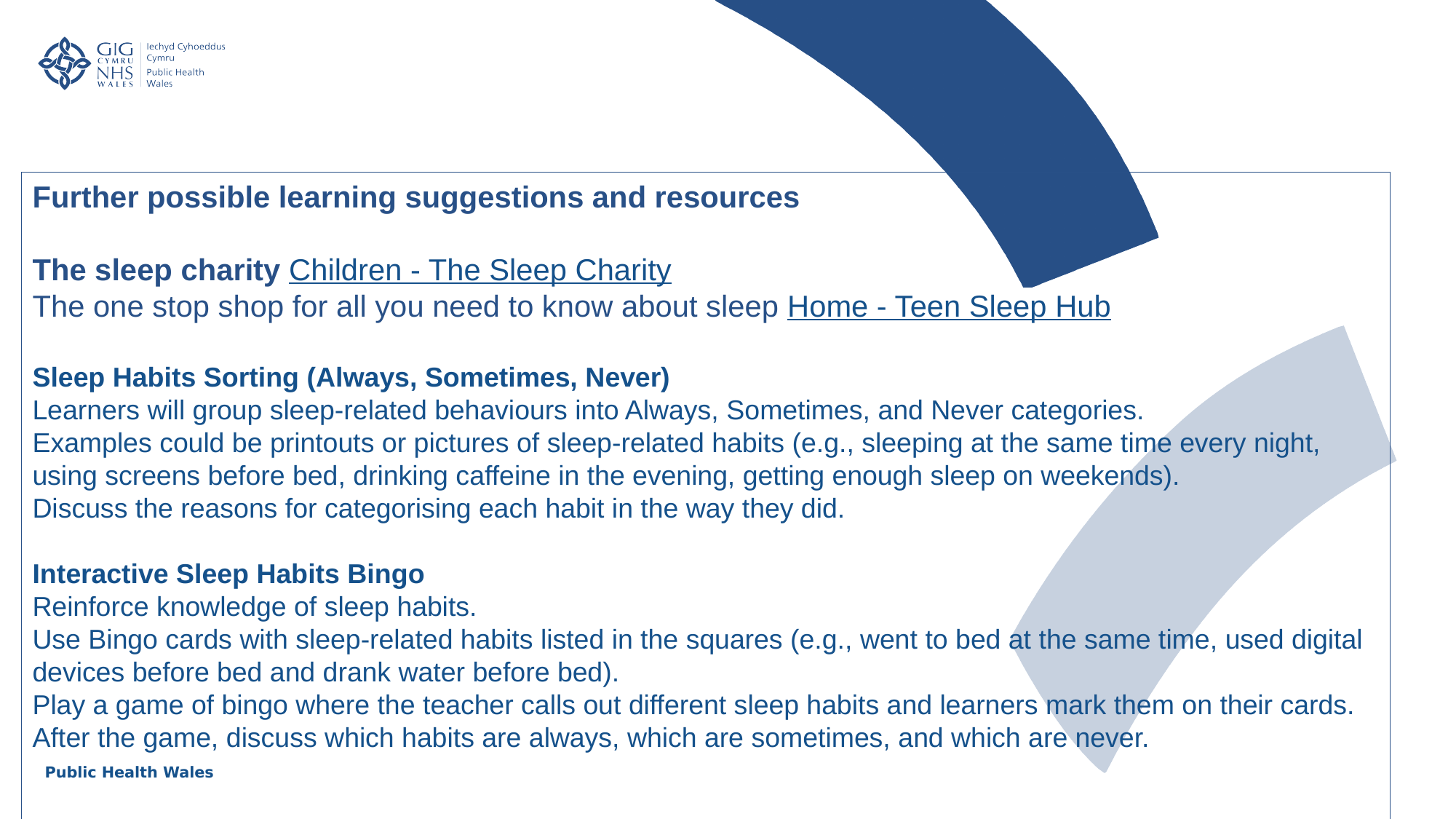

Further possible learning suggestions and resources

The sleep charity Children - The Sleep Charity
The one stop shop for all you need to know about sleep Home - Teen Sleep Hub

Sleep Habits Sorting (Always, Sometimes, Never)
Learners will group sleep-related behaviours into Always, Sometimes, and Never categories.
Examples could be printouts or pictures of sleep-related habits (e.g., sleeping at the same time every night, using screens before bed, drinking caffeine in the evening, getting enough sleep on weekends).
Discuss the reasons for categorising each habit in the way they did.

Interactive Sleep Habits Bingo
Reinforce knowledge of sleep habits.
Use Bingo cards with sleep-related habits listed in the squares (e.g., went to bed at the same time, used digital devices before bed and drank water before bed).
Play a game of bingo where the teacher calls out different sleep habits and learners mark them on their cards. After the game, discuss which habits are always, which are sometimes, and which are never.